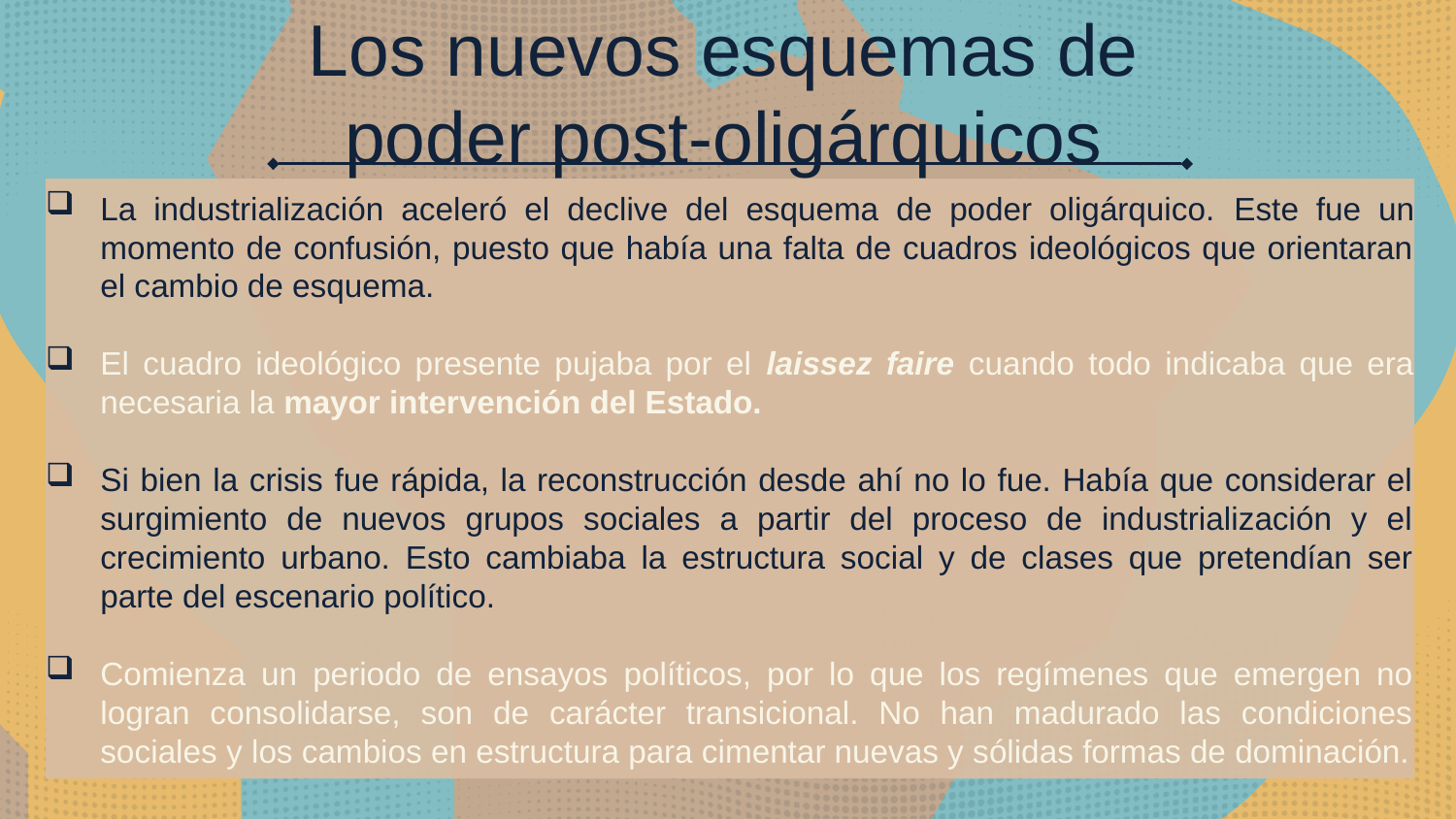

# Los nuevos esquemas de poder post-oligárquicos
La industrialización aceleró el declive del esquema de poder oligárquico. Este fue un momento de confusión, puesto que había una falta de cuadros ideológicos que orientaran el cambio de esquema.

El cuadro ideológico presente pujaba por el laissez faire cuando todo indicaba que era necesaria la mayor intervención del Estado.

Si bien la crisis fue rápida, la reconstrucción desde ahí no lo fue. Había que considerar el surgimiento de nuevos grupos sociales a partir del proceso de industrialización y el crecimiento urbano. Esto cambiaba la estructura social y de clases que pretendían ser parte del escenario político.

Comienza un periodo de ensayos políticos, por lo que los regímenes que emergen no logran consolidarse, son de carácter transicional. No han madurado las condiciones sociales y los cambios en estructura para cimentar nuevas y sólidas formas de dominación.